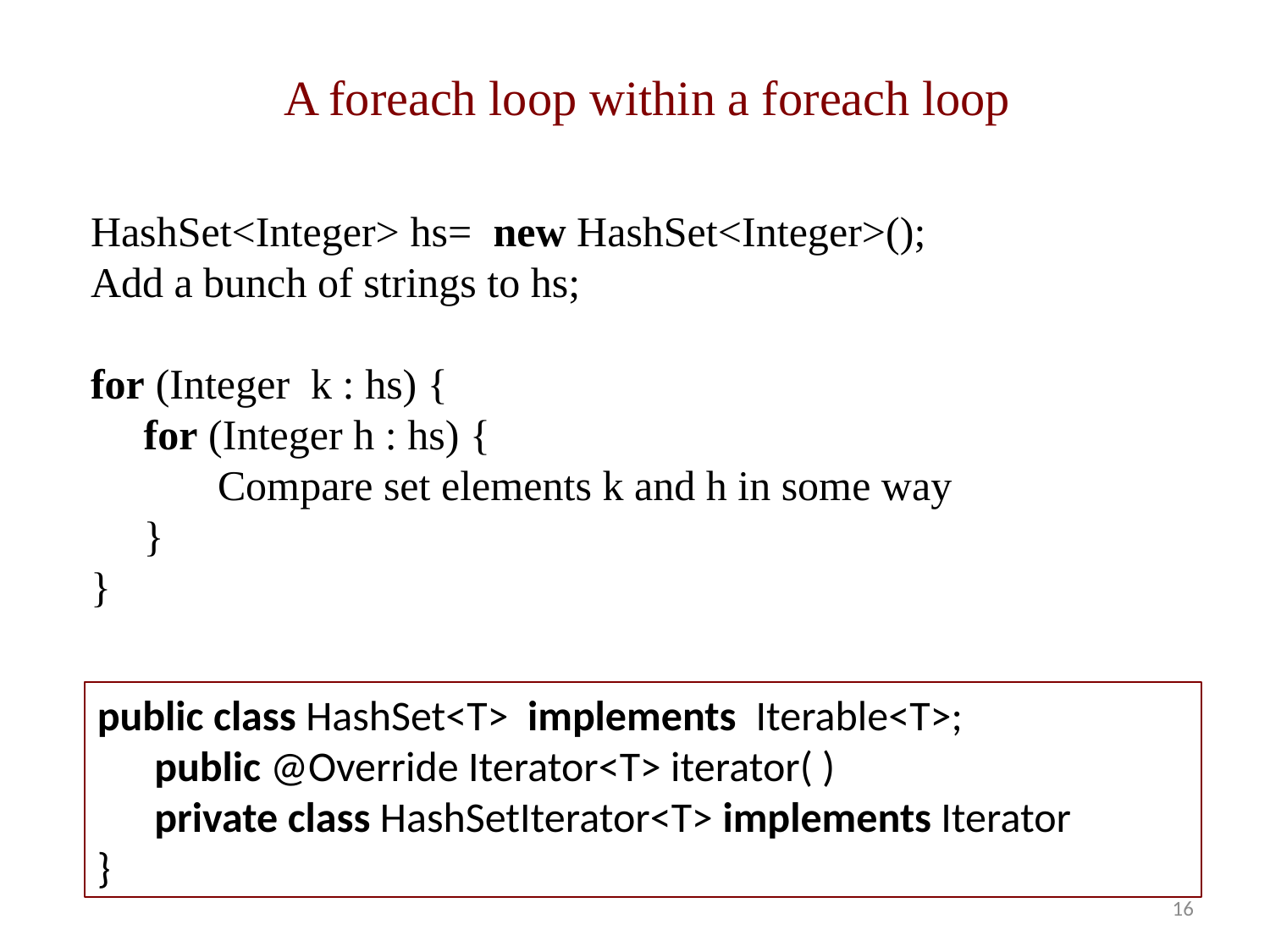

# A foreach loop within a foreach loop
HashSet<Integer> hs=  new HashSet<Integer>();
Add a bunch of strings to hs;

for (Integer  k : hs) {
     for (Integer h : hs) {
            Compare set elements k and h in some way
     }
}
public class HashSet<T>  implements  Iterable<T>;
      public @Override Iterator<T> iterator( )
      private class HashSetIterator<T> implements Iterator
}
16